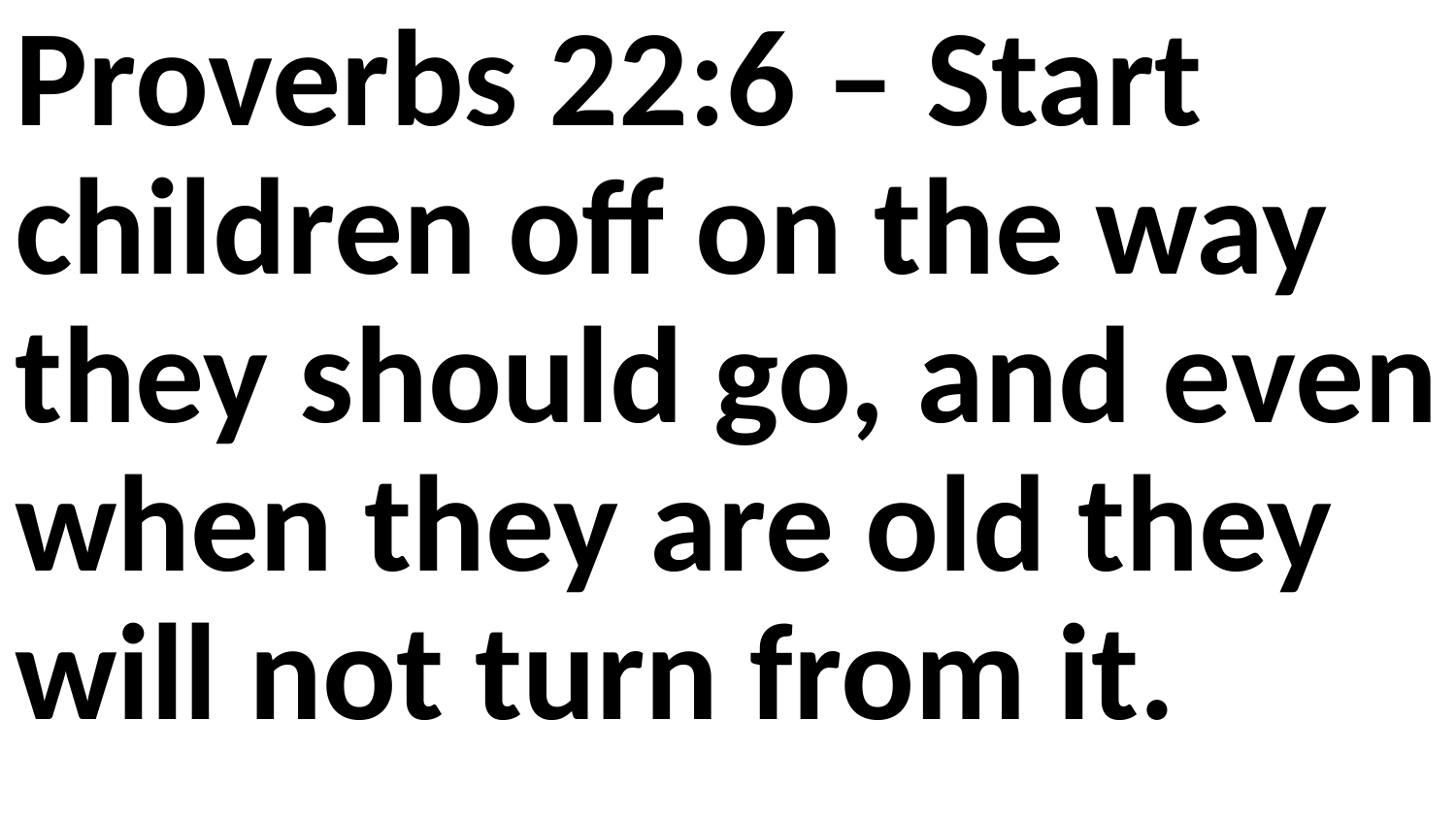

Proverbs 22:6 – Start children off on the way they should go, and even when they are old they will not turn from it.